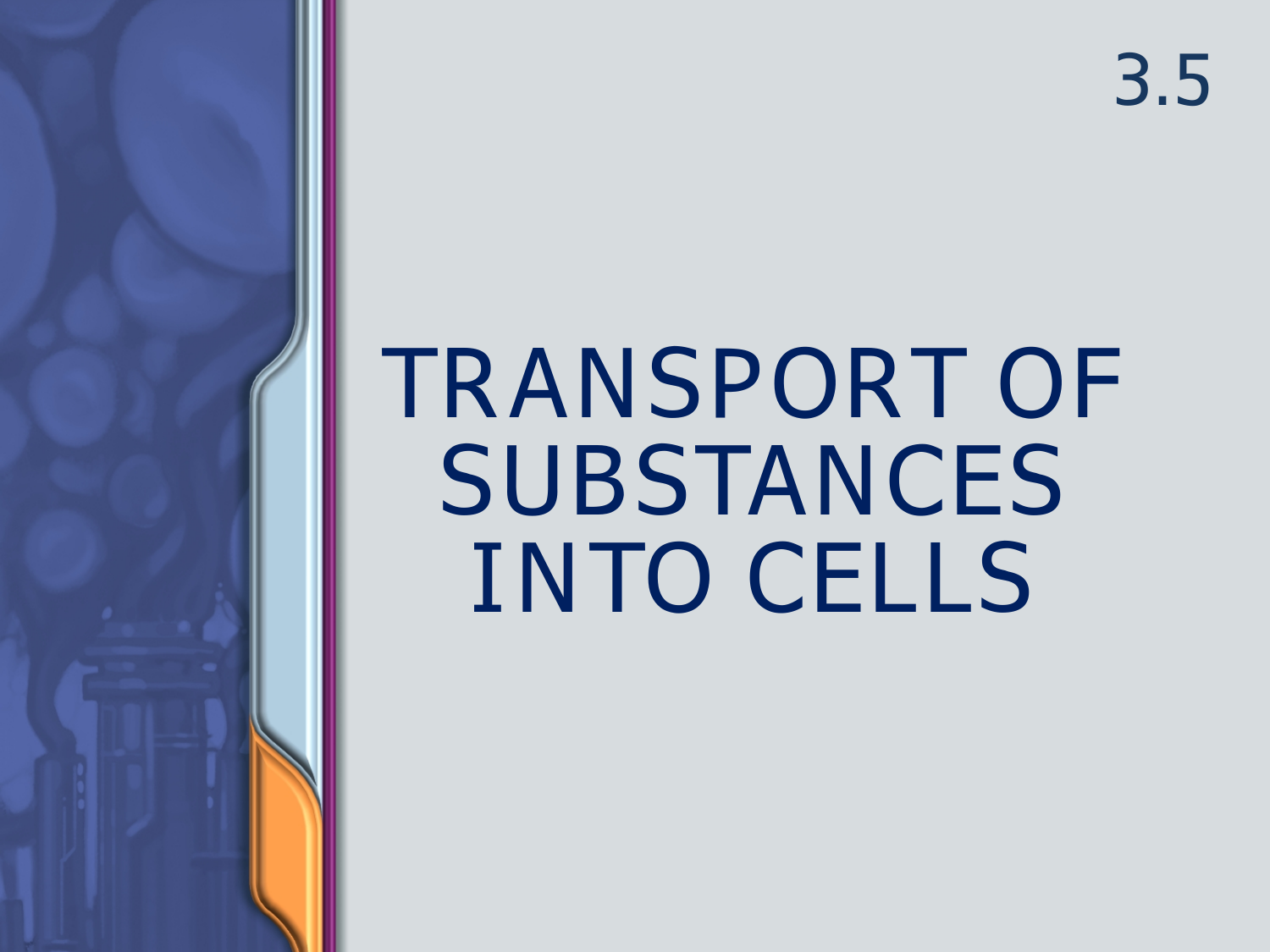

3.5
# transport of substances into cells